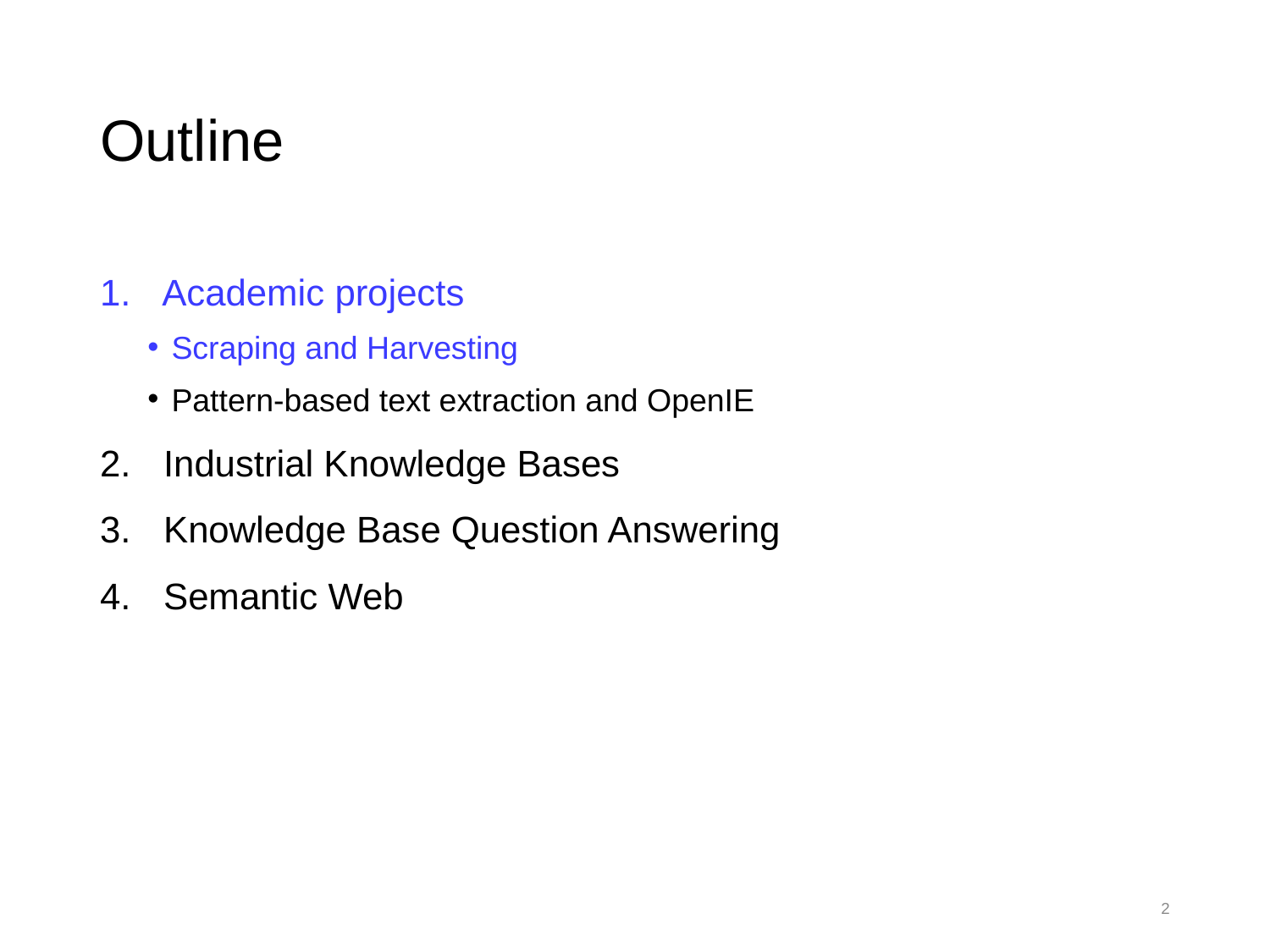

# Outline
   Academic projects
Scraping and Harvesting
Pattern-based text extraction and OpenIE
Industrial Knowledge Bases
Knowledge Base Question Answering
Semantic Web
2